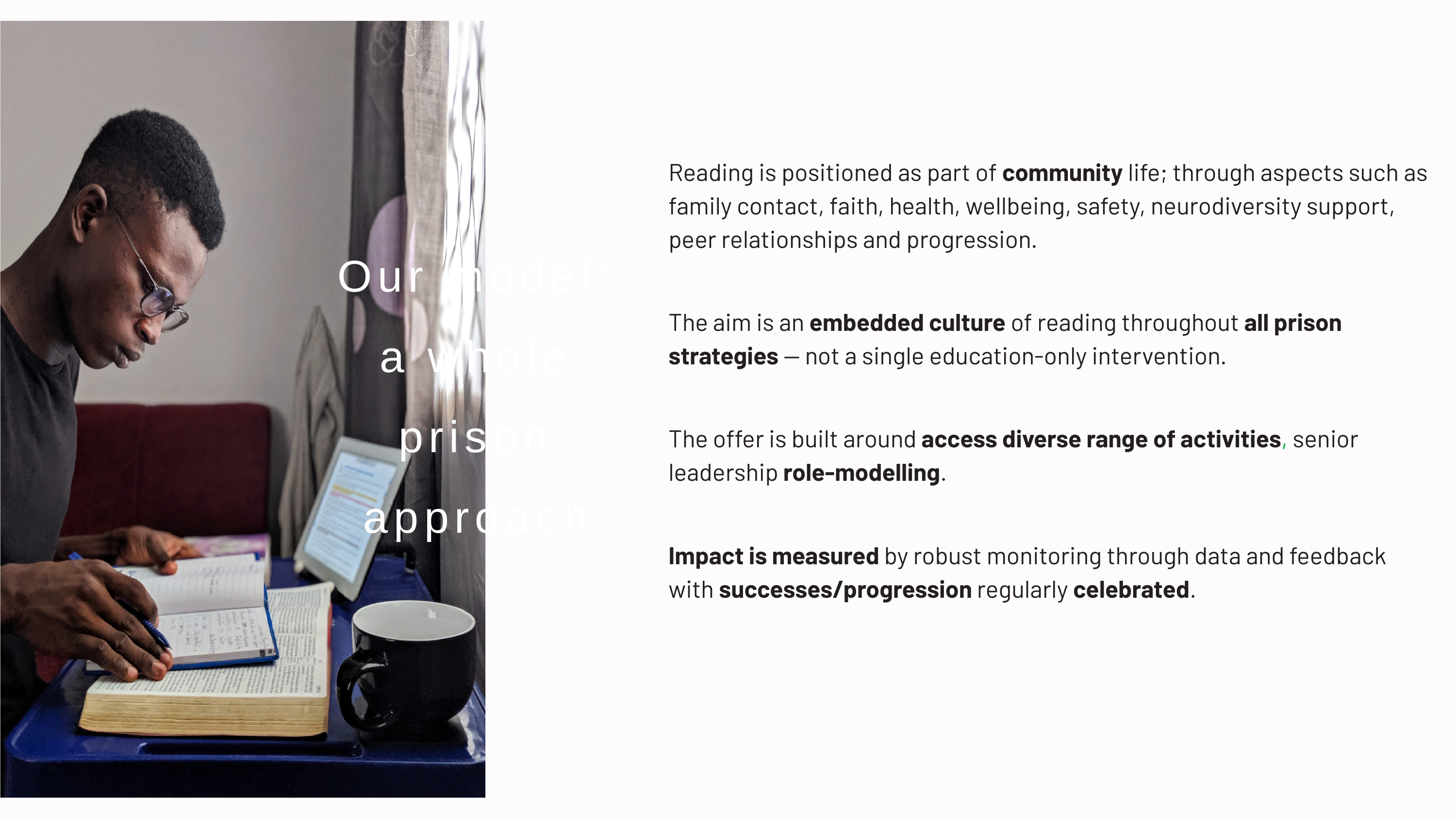

Reading is positioned as part of community life; through aspects such as family contact, faith, health, wellbeing, safety, neurodiversity support, peer relationships and progression.

The aim is an embedded culture of reading throughout all prison strategies — not a single education-only intervention.

The offer is built around access diverse range of activities, senior leadership role-modelling.

Impact is measured by robust monitoring through data and feedback with successes/progression regularly celebrated.
Our model: a whole prison approach